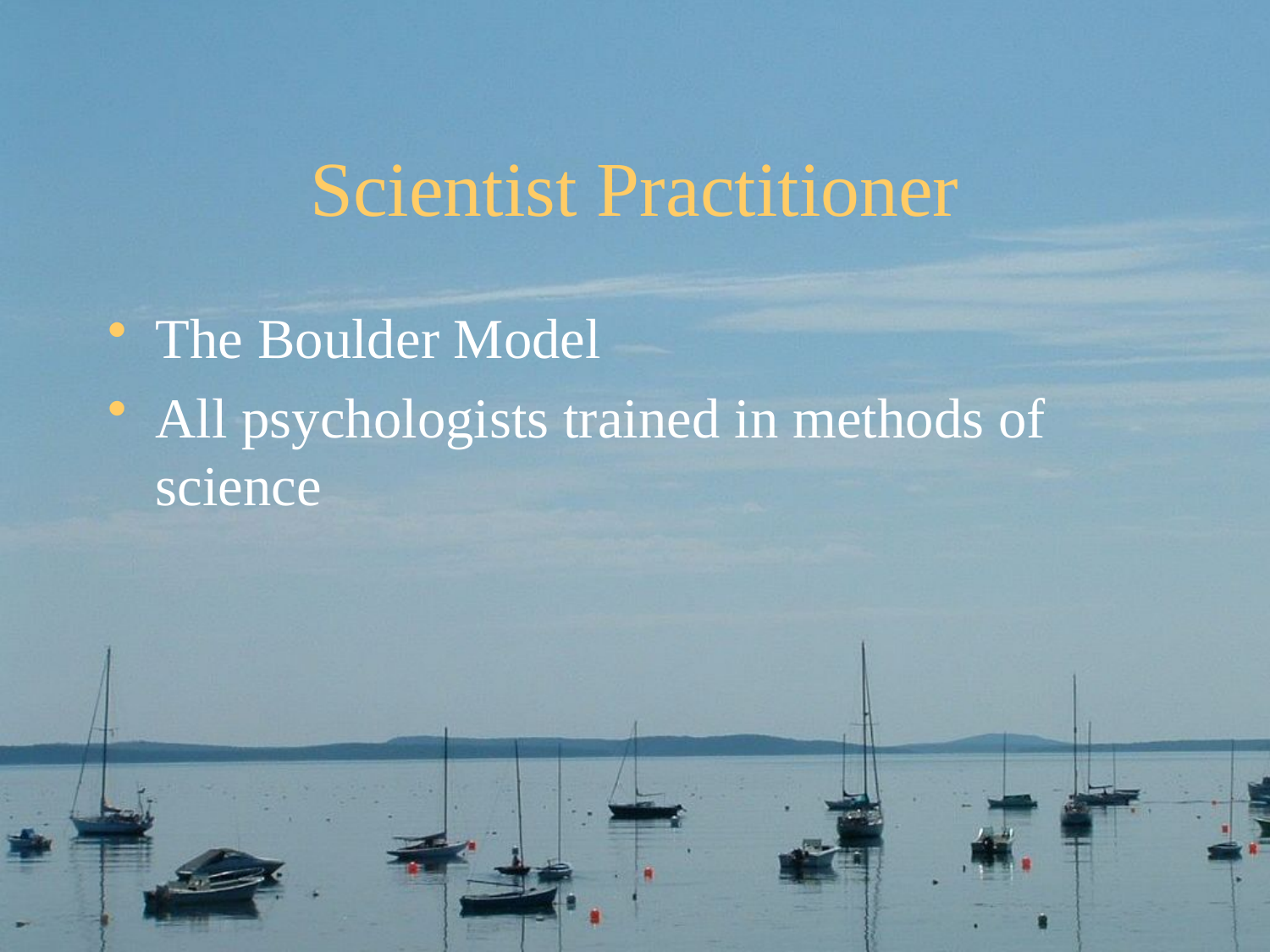

# Scientist Practitioner
The Boulder Model
All psychologists trained in methods of science